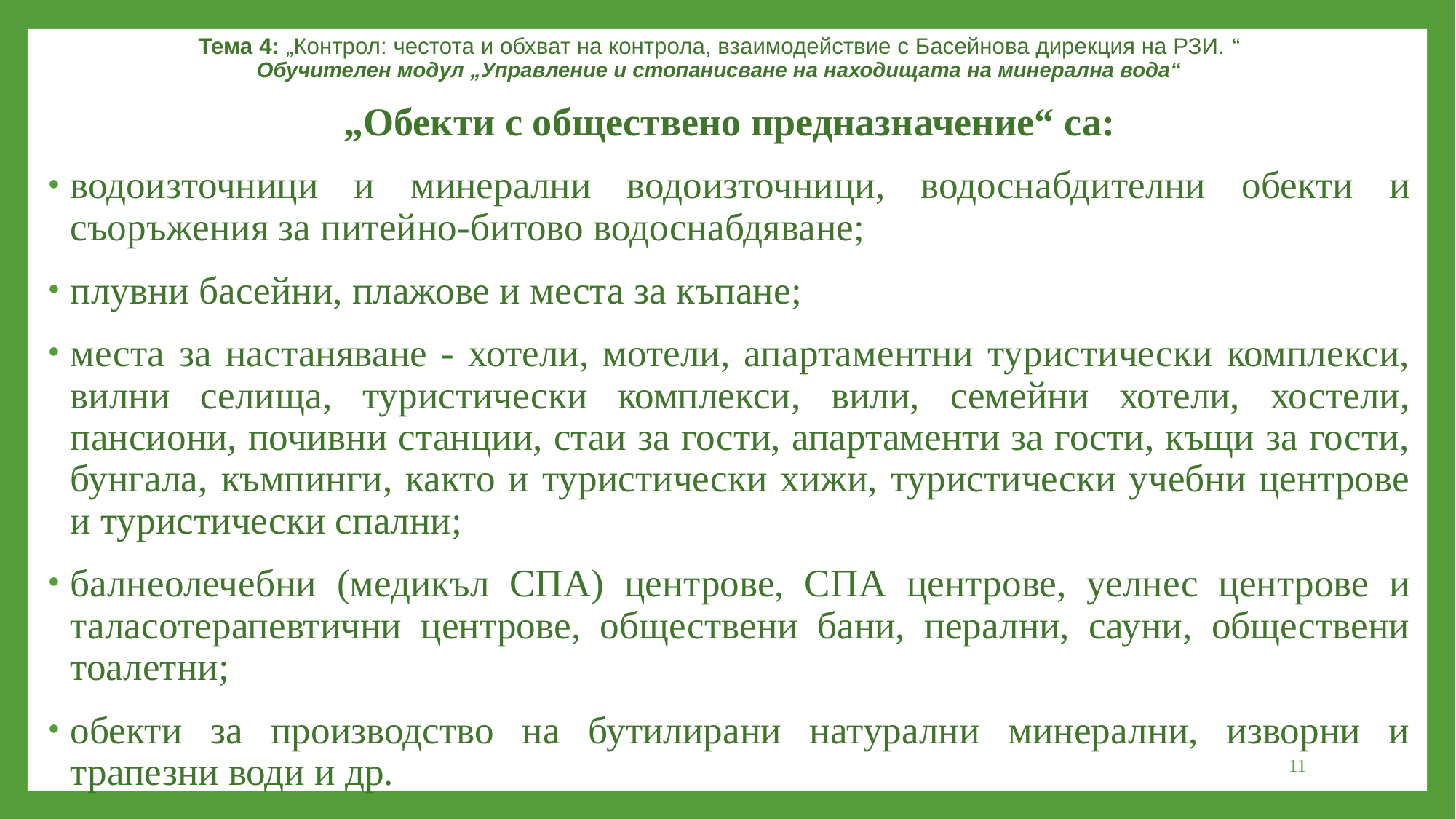

Тема 4: „Контрол: честота и обхват на контрола, взаимодействие с Басейнова дирекция на РЗИ. “
Обучителен модул „Управление и стопанисване на находищата на минерална вода“
„Обекти с обществено предназначение“ са:
водоизточници и минерални водоизточници, водоснабдителни обекти и съоръжения за питейно-битово водоснабдяване;
плувни басейни, плажове и места за къпане;
места за настаняване - хотели, мотели, апартаментни туристически комплекси, вилни селища, туристически комплекси, вили, семейни хотели, хостели, пансиони, почивни станции, стаи за гости, апартаменти за гости, къщи за гости, бунгала, къмпинги, както и туристически хижи, туристически учебни центрове и туристически спални;
балнеолечебни (медикъл СПА) центрове, СПА центрове, уелнес центрове и таласотерапевтични центрове, обществени бани, перални, сауни, обществени тоалетни;
обекти за производство на бутилирани натурални минерални, изворни и трапезни води и др.

11